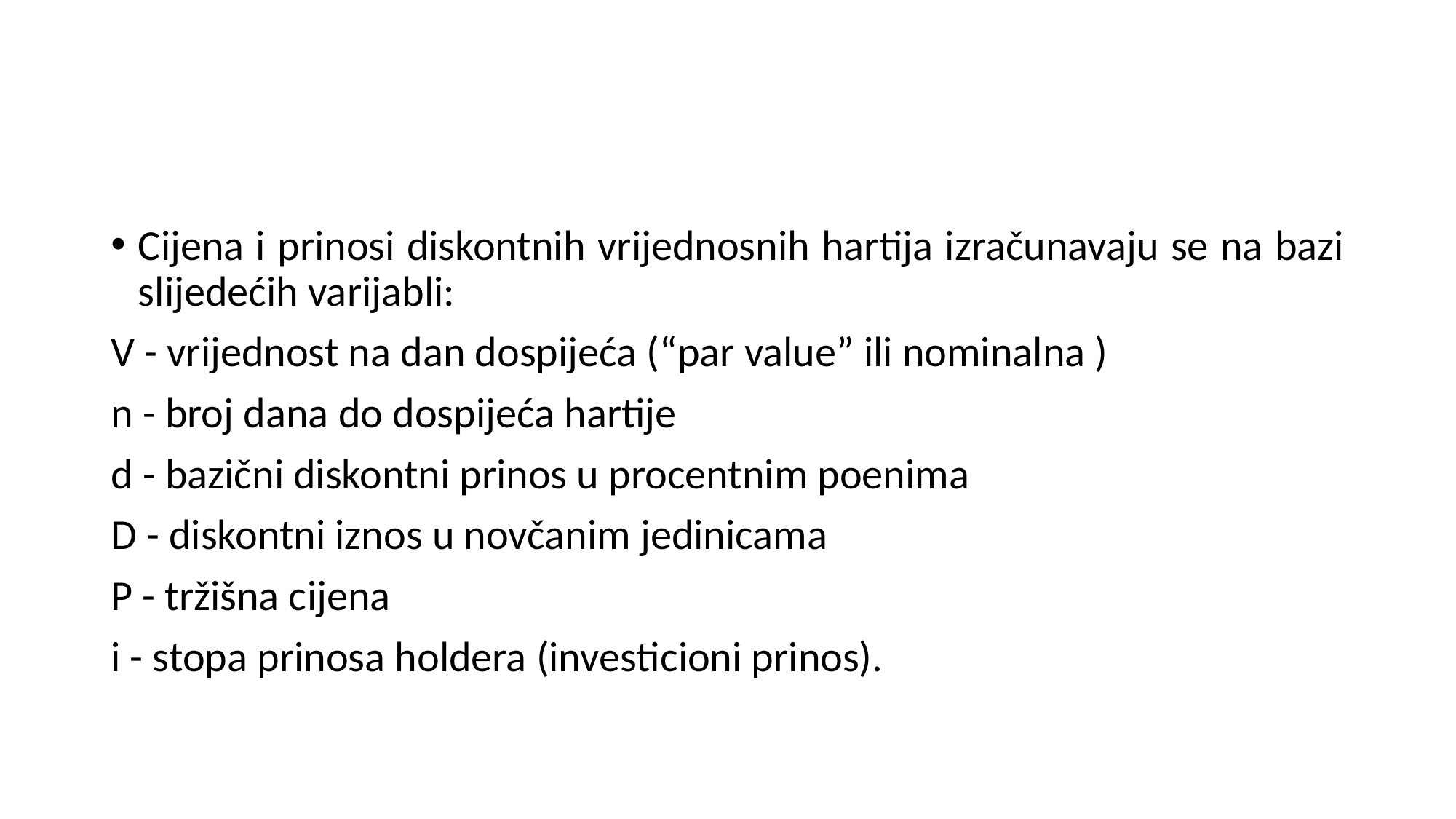

Cijena i prinosi diskontnih vrijednosnih hartija izračunavaju se na bazi slijedećih varijabli:
V - vrijednost na dan dospijeća (“par value” ili nominalna )
n - broj dana do dospijeća hartije
d - bazični diskontni prinos u procentnim poenima
D - diskontni iznos u novčanim jedinicama
P - tržišna cijena
i - stopa prinosa holdera (investicioni prinos).